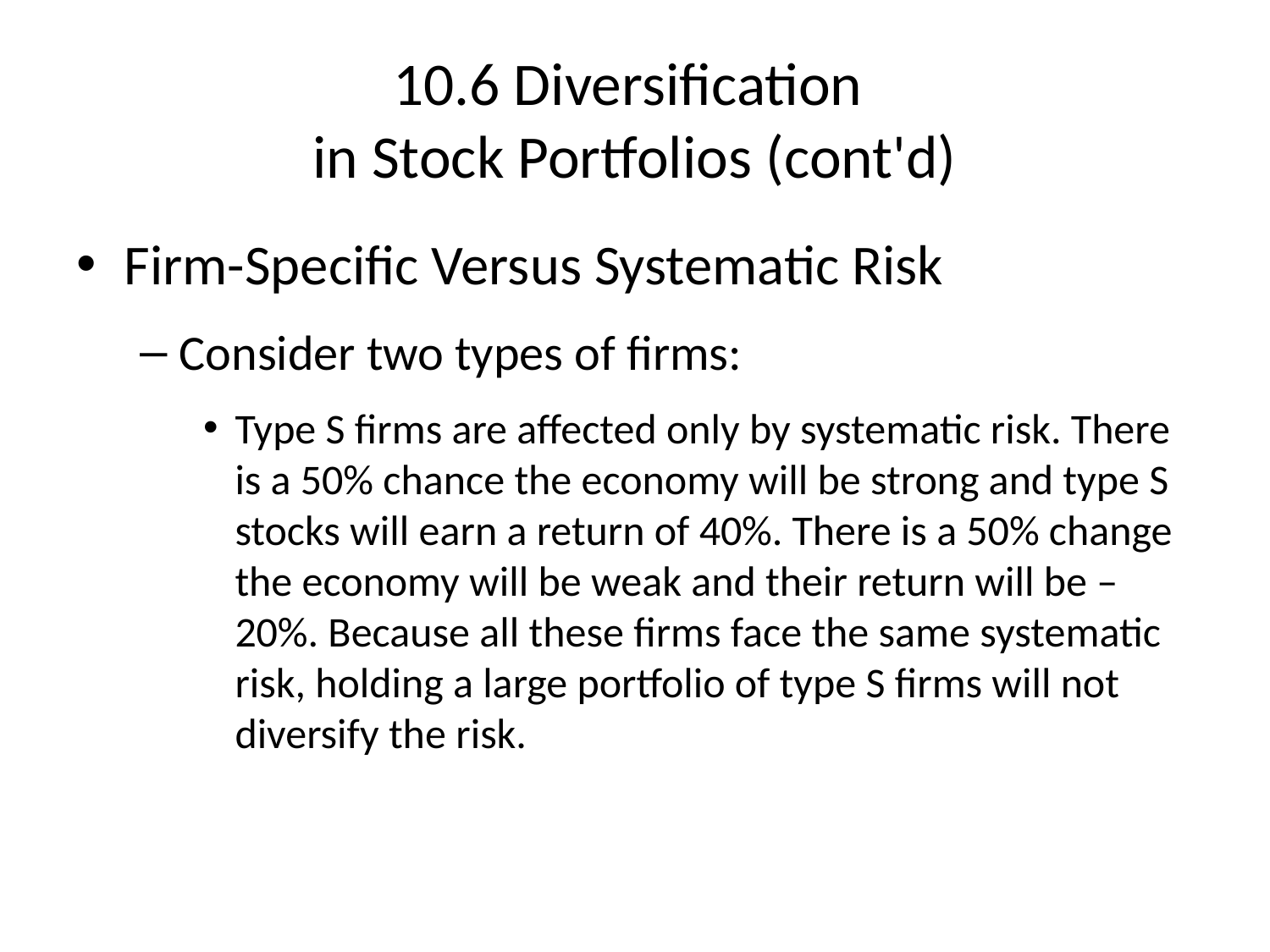

# 10.6 Diversification in Stock Portfolios (cont'd)
Firm-Specific Versus Systematic Risk
Consider two types of firms:
Type S firms are affected only by systematic risk. There is a 50% chance the economy will be strong and type S stocks will earn a return of 40%. There is a 50% change the economy will be weak and their return will be –20%. Because all these firms face the same systematic risk, holding a large portfolio of type S firms will not diversify the risk.